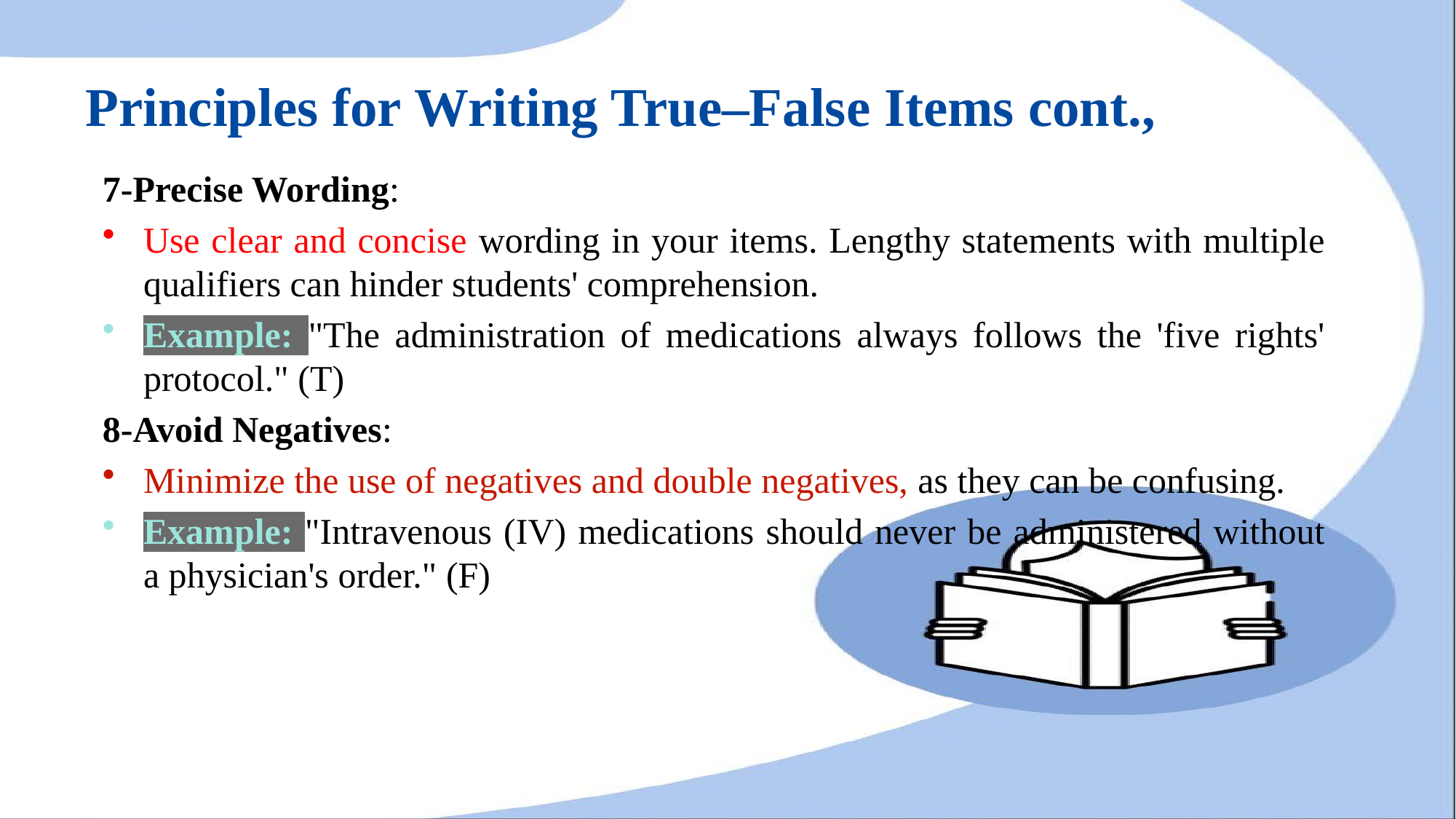

# Principles for Writing True–False Items cont.,
7-Precise Wording:
Use clear and concise wording in your items. Lengthy statements with multiple qualifiers can hinder students' comprehension.
Example: "The administration of medications always follows the 'five rights' protocol." (T)
8-Avoid Negatives:
Minimize the use of negatives and double negatives, as they can be confusing.
Example: "Intravenous (IV) medications should never be administered without a physician's order." (F)